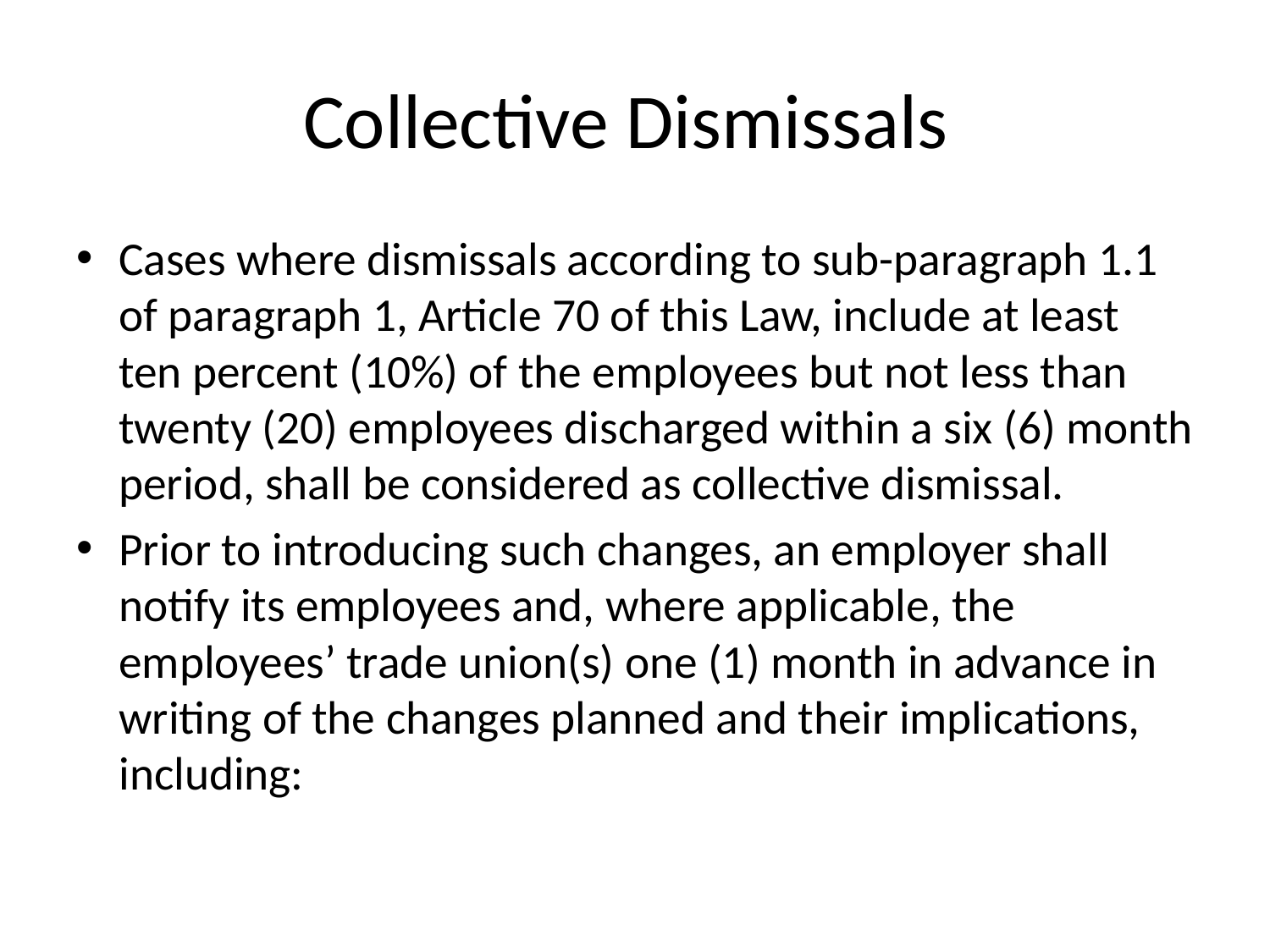

# Collective Dismissals
Cases where dismissals according to sub-paragraph 1.1 of paragraph 1, Article 70 of this Law, include at least ten percent (10%) of the employees but not less than twenty (20) employees discharged within a six (6) month period, shall be considered as collective dismissal.
Prior to introducing such changes, an employer shall notify its employees and, where applicable, the employees’ trade union(s) one (1) month in advance in writing of the changes planned and their implications, including: